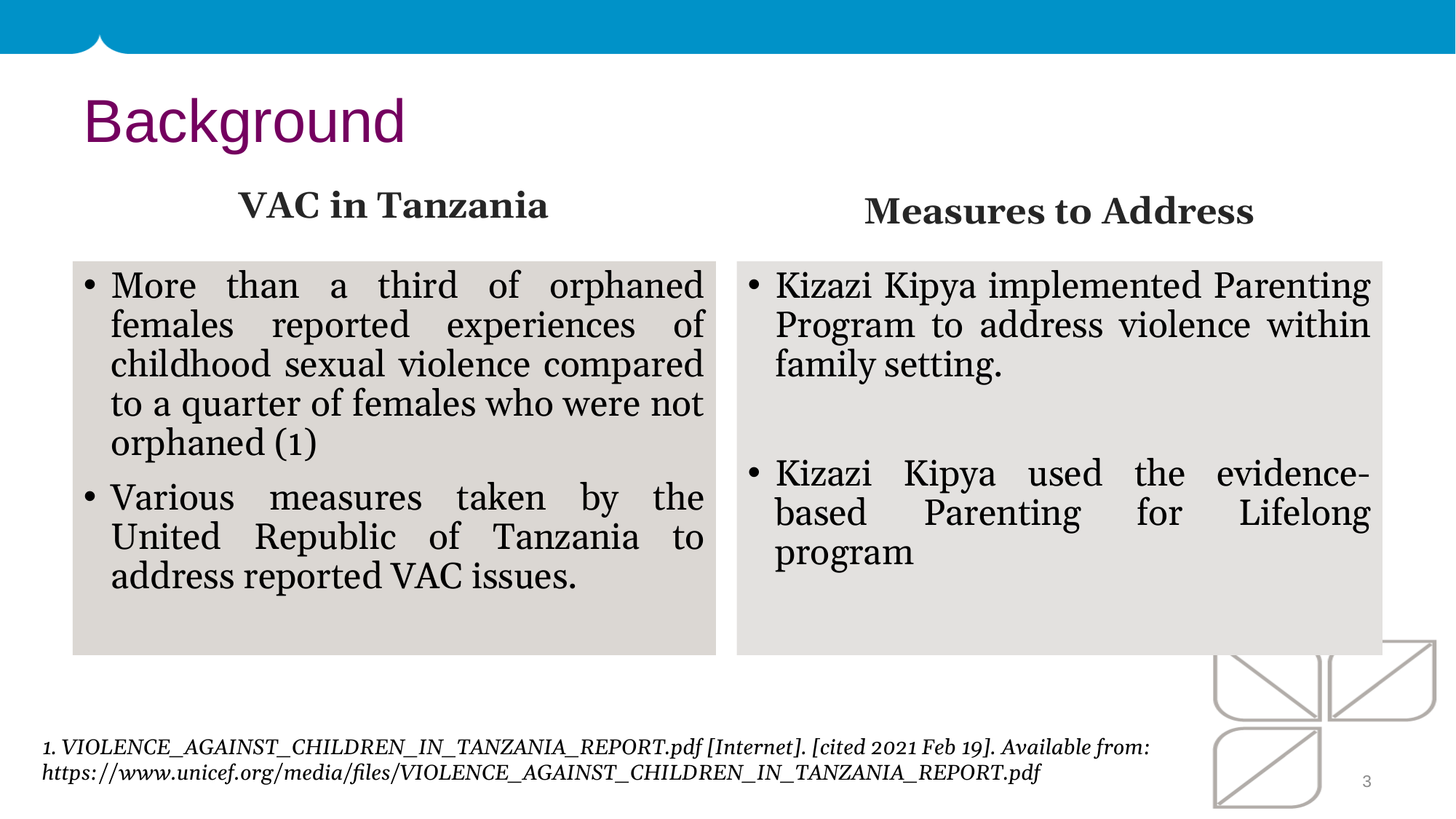

# Background
VAC in Tanzania
Measures to Address
Kizazi Kipya implemented Parenting Program to address violence within family setting.

Kizazi Kipya used the evidence-based Parenting for Lifelong program

More than a third of orphaned females reported experiences of childhood sexual violence compared to a quarter of females who were not orphaned (1)
Various measures taken by the United Republic of Tanzania to address reported VAC issues.

1. VIOLENCE_AGAINST_CHILDREN_IN_TANZANIA_REPORT.pdf [Internet]. [cited 2021 Feb 19]. Available from: https://www.unicef.org/media/files/VIOLENCE_AGAINST_CHILDREN_IN_TANZANIA_REPORT.pdf
3